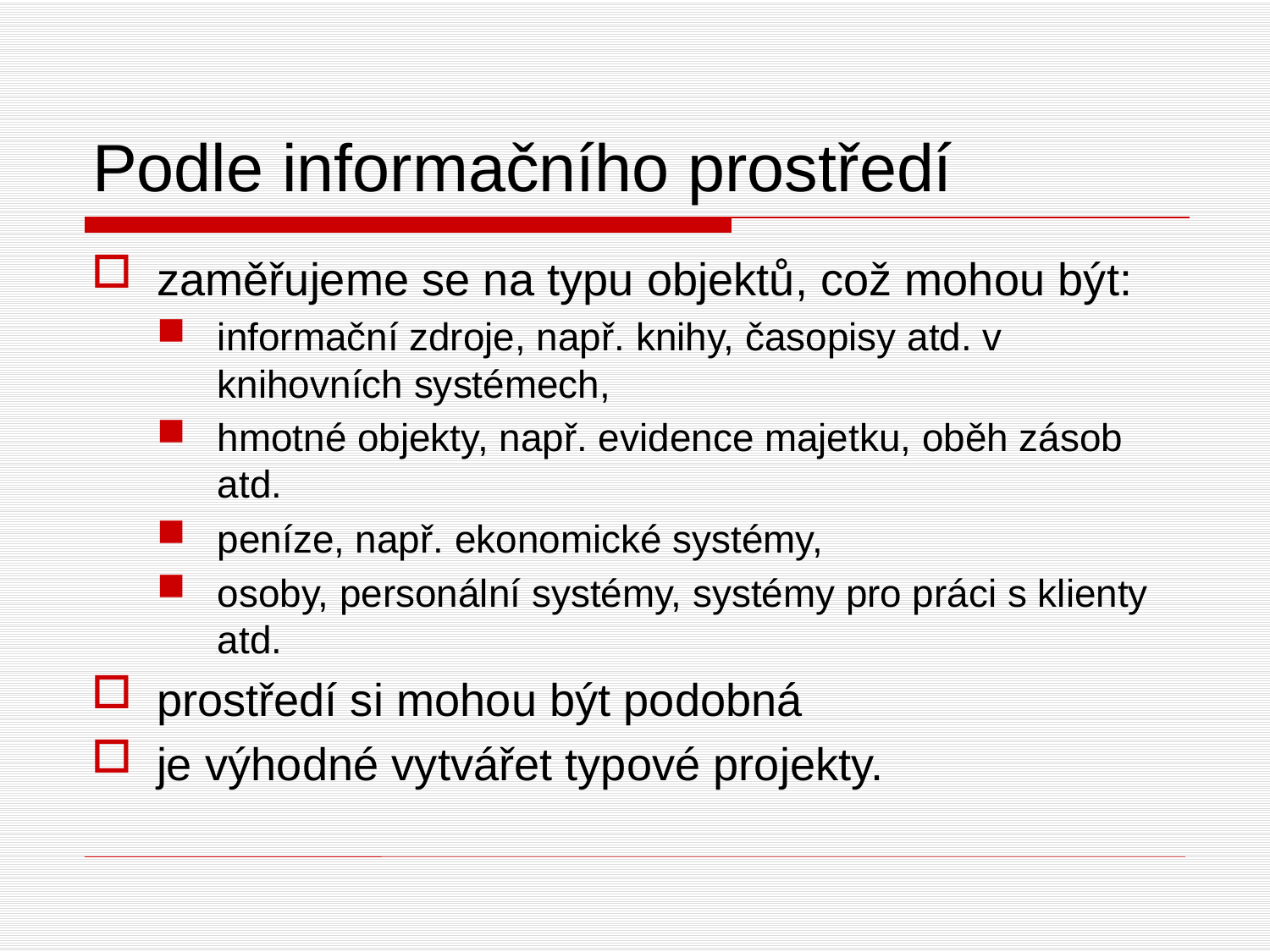

# Podle informačního prostředí
zaměřujeme se na typu objektů, což mohou být:
informační zdroje, např. knihy, časopisy atd. v knihovních systémech,
hmotné objekty, např. evidence majetku, oběh zásob atd.
peníze, např. ekonomické systémy,
osoby, personální systémy, systémy pro práci s klienty atd.
prostředí si mohou být podobná
je výhodné vytvářet typové projekty.